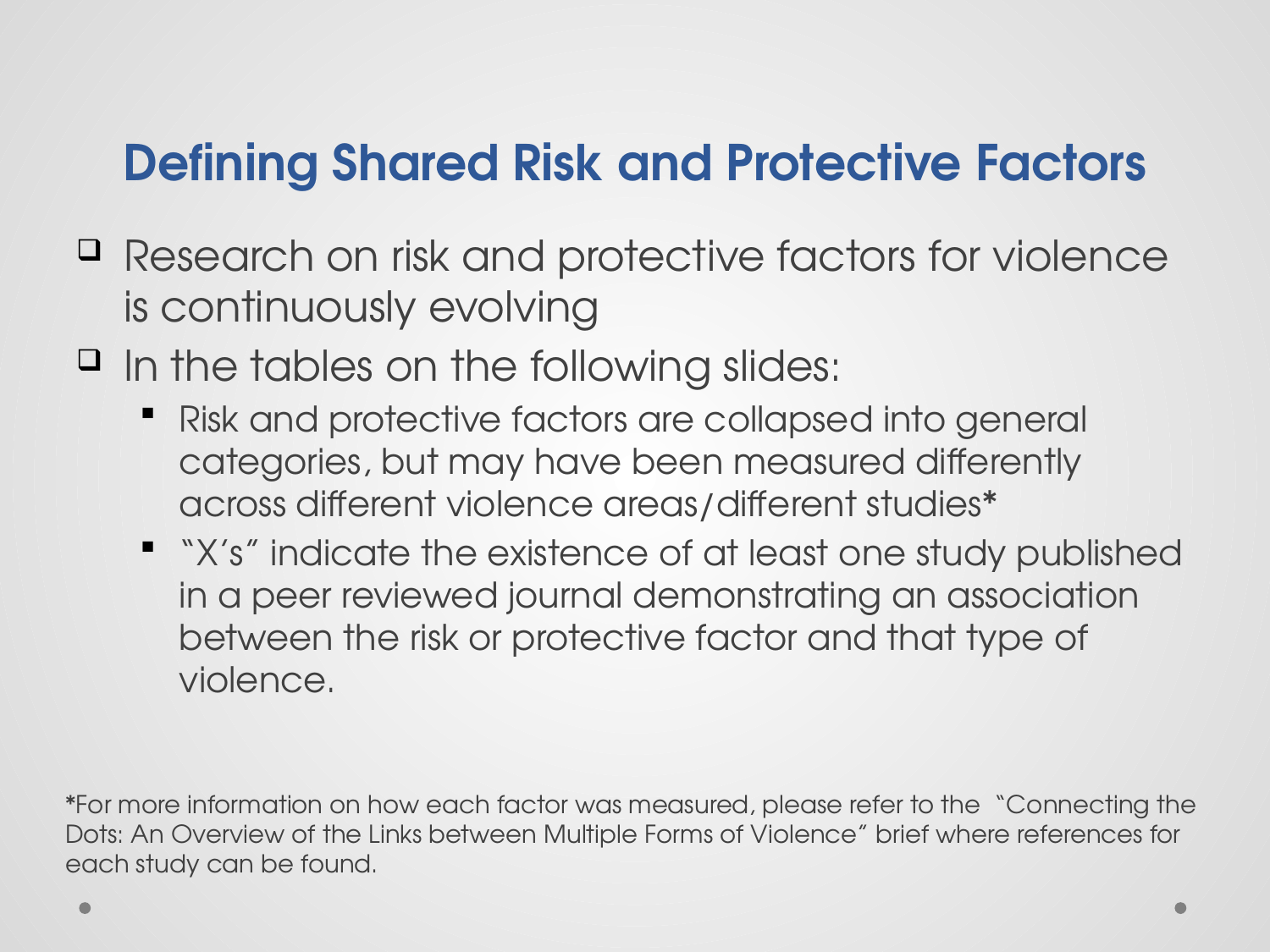

# Defining Shared Risk and Protective Factors
Research on risk and protective factors for violence is continuously evolving
In the tables on the following slides:
Risk and protective factors are collapsed into general categories, but may have been measured differently across different violence areas/different studies*
“X’s” indicate the existence of at least one study published in a peer reviewed journal demonstrating an association between the risk or protective factor and that type of violence.
*For more information on how each factor was measured, please refer to the  “Connecting the Dots: An Overview of the Links between Multiple Forms of Violence” brief where references for each study can be found.